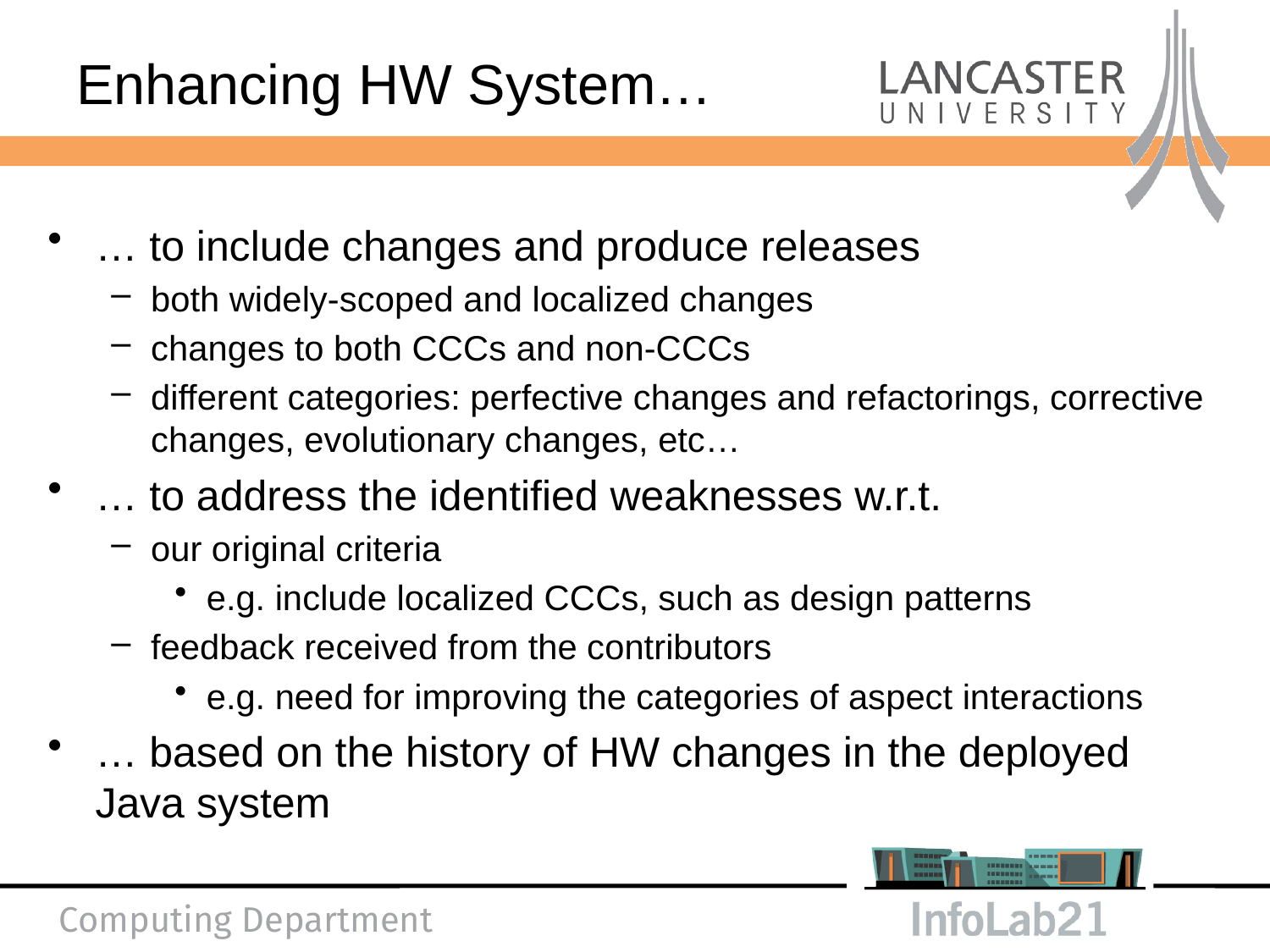

# Enhancing HW System…
… to include changes and produce releases
both widely-scoped and localized changes
changes to both CCCs and non-CCCs
different categories: perfective changes and refactorings, corrective changes, evolutionary changes, etc…
… to address the identified weaknesses w.r.t.
our original criteria
e.g. include localized CCCs, such as design patterns
feedback received from the contributors
e.g. need for improving the categories of aspect interactions
… based on the history of HW changes in the deployed Java system